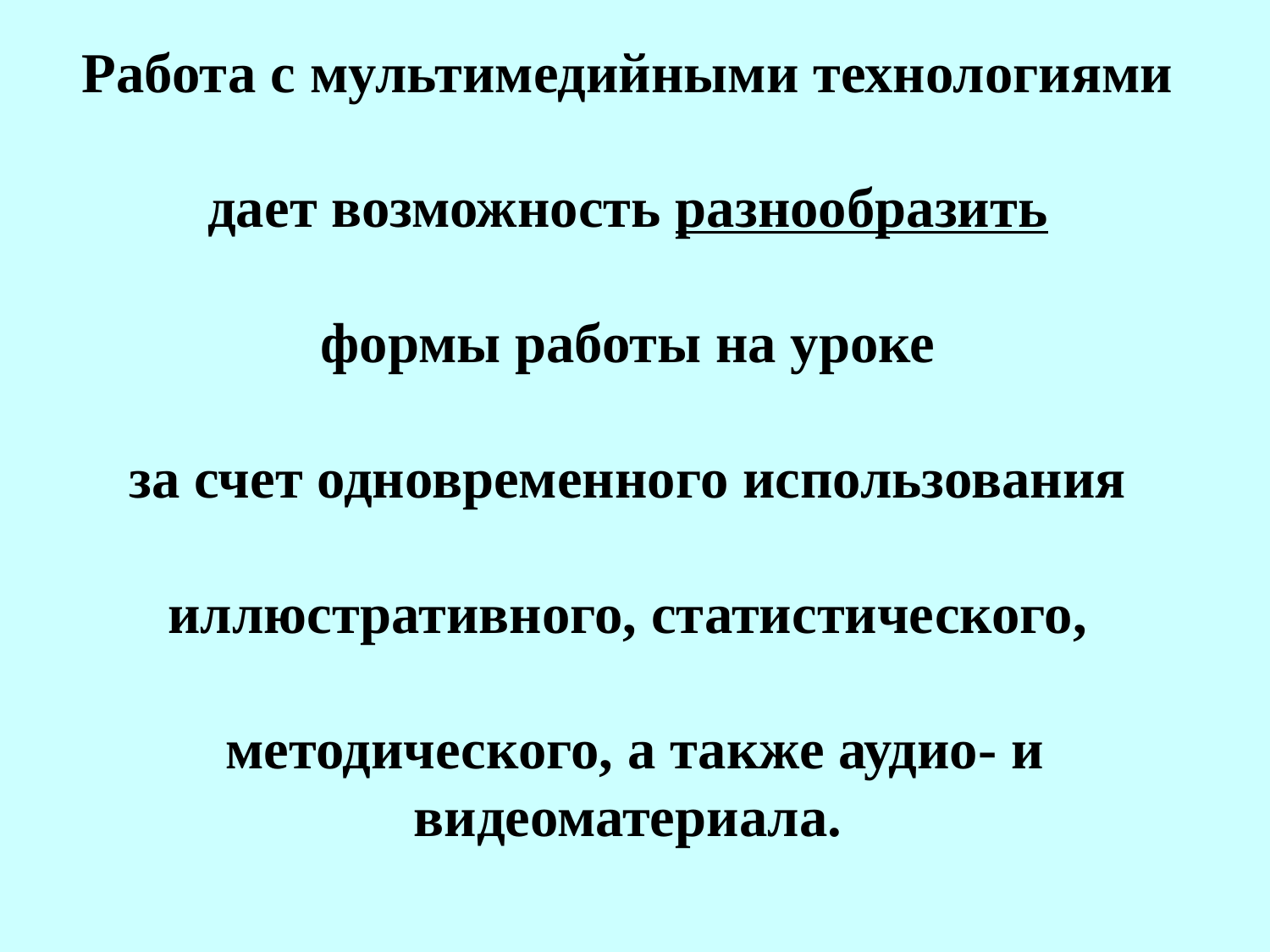

Работа с мультимедийными технологиями

дает возможность разнообразить

формы работы на уроке

за счет одновременного использования

иллюстративного, статистического,

методического, а также аудио- и видеоматериала.